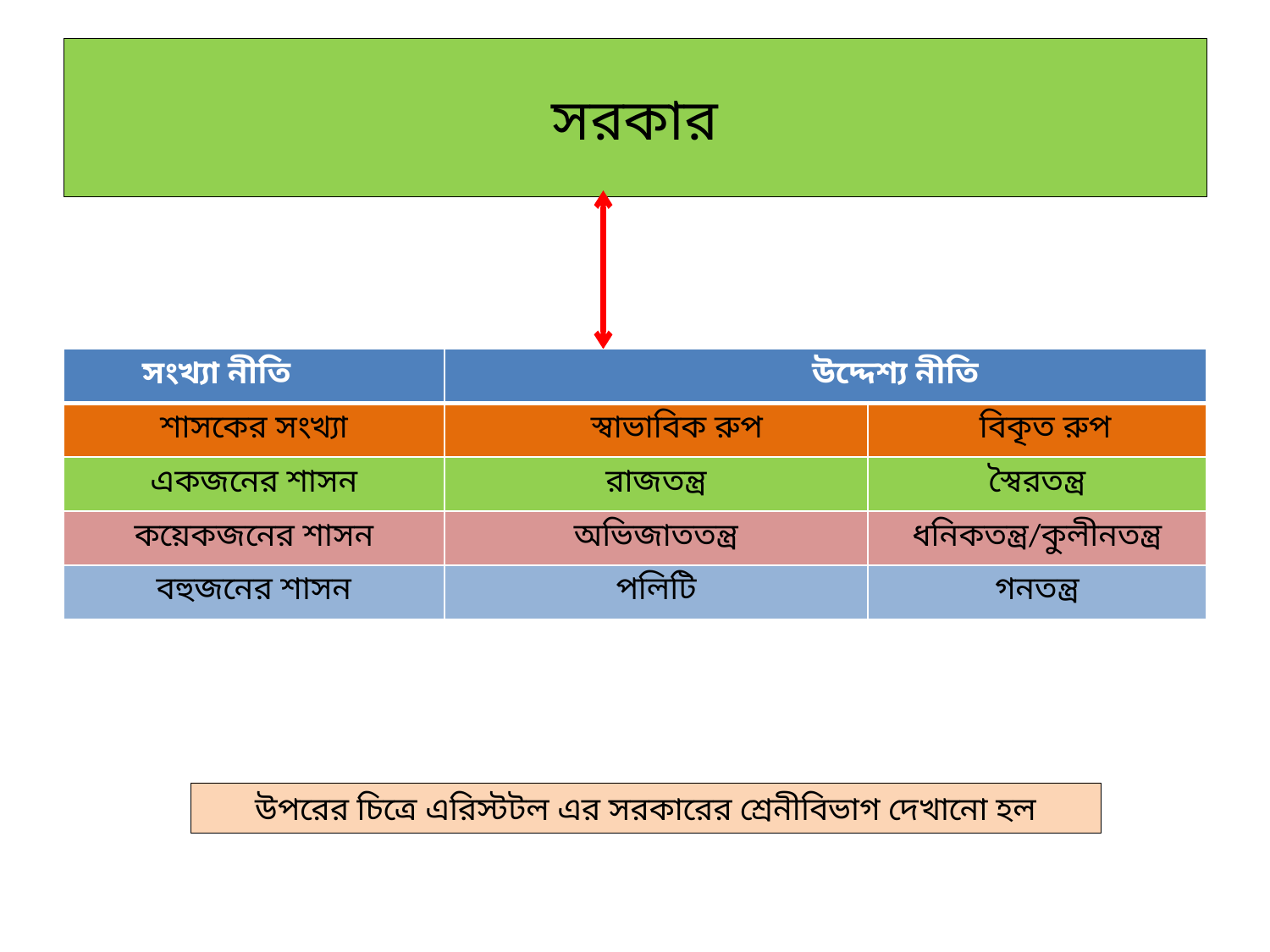

# সরকার
| সংখ্যা নীতি | উদ্দেশ্য নীতি |  |
| --- | --- | --- |
| শাসকের সংখ্যা | স্বাভাবিক রুপ | বিকৃত রুপ |
| একজনের শাসন | রাজতন্ত্র | স্বৈরতন্ত্র |
| কয়েকজনের শাসন | অভিজাততন্ত্র | ধনিকতন্ত্র/কুলীনতন্ত্র |
| বহুজনের শাসন | পলিটি | গনতন্ত্র |
উপরের চিত্রে এরিস্টটল এর সরকারের শ্রেনীবিভাগ দেখানো হল